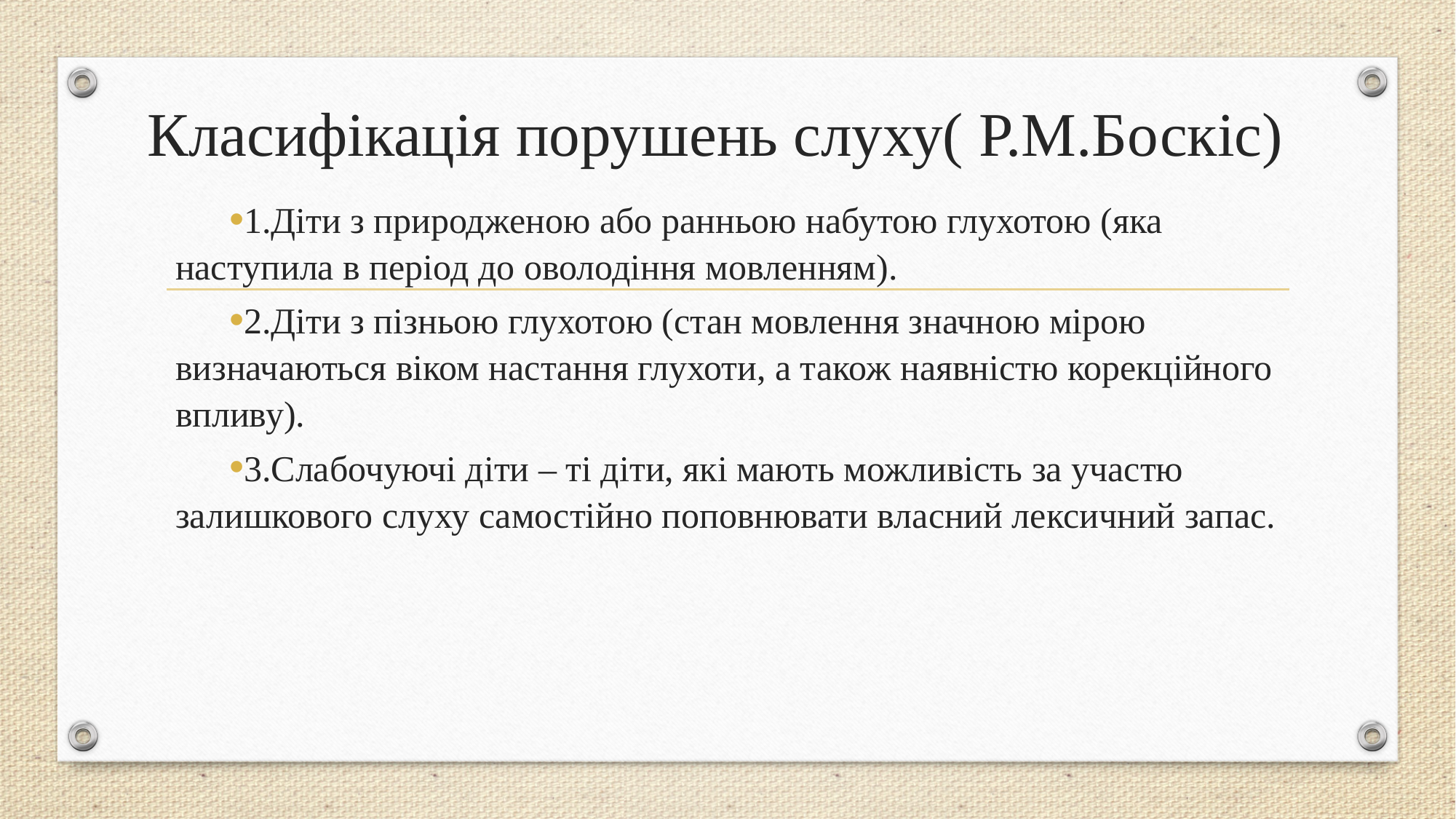

# Класифікація порушень слуху( Р.М.Боскіс)
1.Діти з природженою або ранньою набутою глухотою (яка наступила в період до оволодіння мовленням).
2.Діти з пізньою глухотою (стан мовлення значною мірою визначаються віком настання глухоти, а також наявністю корекційного впливу).
3.Слабочуючі діти – ті діти, які мають можливість за участю залишкового слуху самостійно поповнювати власний лексичний запас.